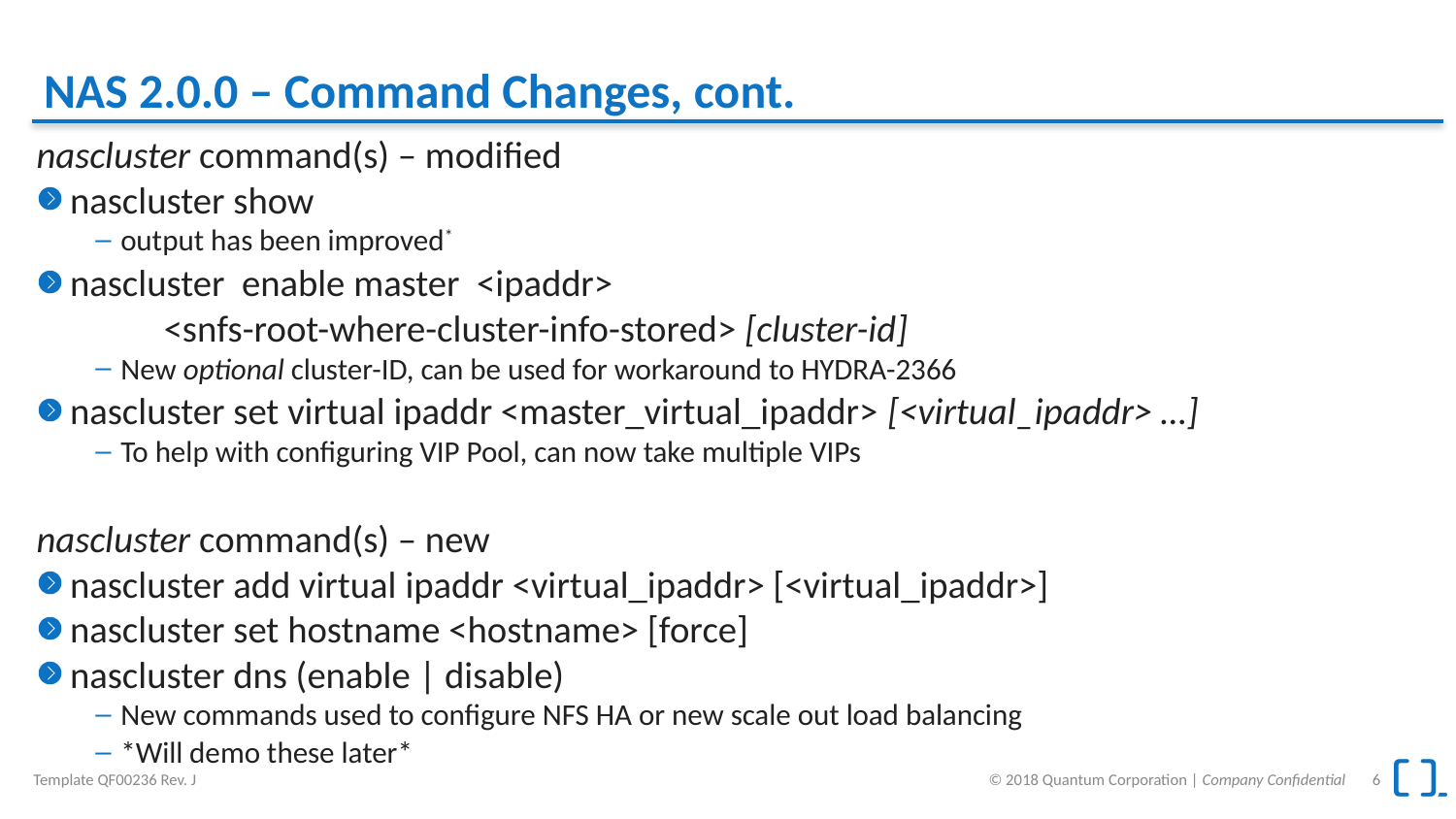

# NAS 2.0.0 – Command Changes, cont.
nascluster command(s) – modified
nascluster show
output has been improved*
nascluster  enable master  <ipaddr>
               <snfs-root-where-cluster-info-stored> [cluster-id]
New optional cluster-ID, can be used for workaround to HYDRA-2366
nascluster set virtual ipaddr <master_virtual_ipaddr> [<virtual_ipaddr> …]
To help with configuring VIP Pool, can now take multiple VIPs

nascluster command(s) – new
nascluster add virtual ipaddr <virtual_ipaddr> [<virtual_ipaddr>]
nascluster set hostname <hostname> [force]
nascluster dns (enable | disable)
New commands used to configure NFS HA or new scale out load balancing
*Will demo these later*